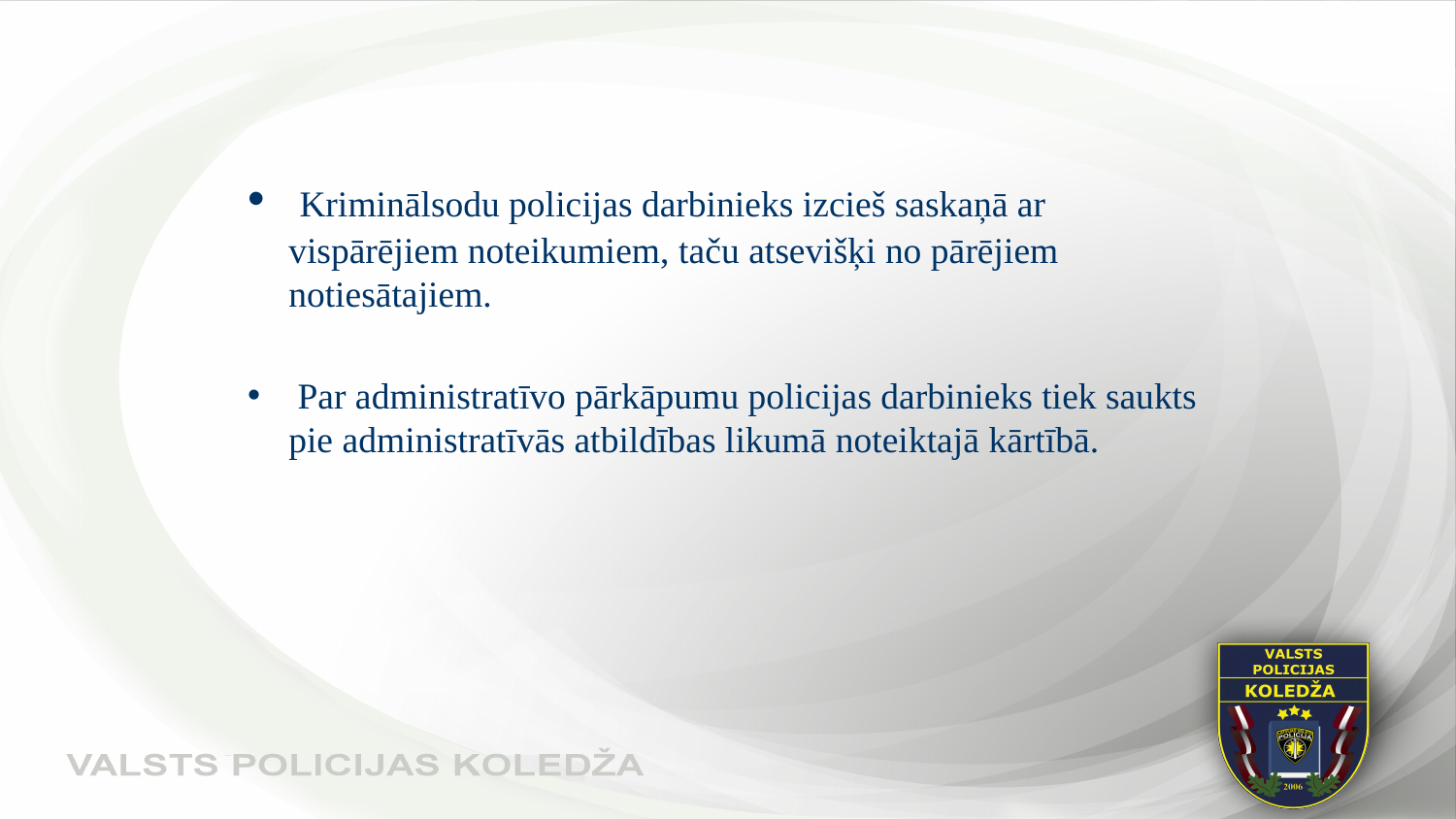

#

 Kriminālsodu policijas darbinieks izcieš saskaņā ar vispārējiem noteikumiem, taču atsevišķi no pārējiem notiesātajiem.

 Par administratīvo pārkāpumu policijas darbinieks tiek saukts pie administratīvās atbildības likumā noteiktajā kārtībā.